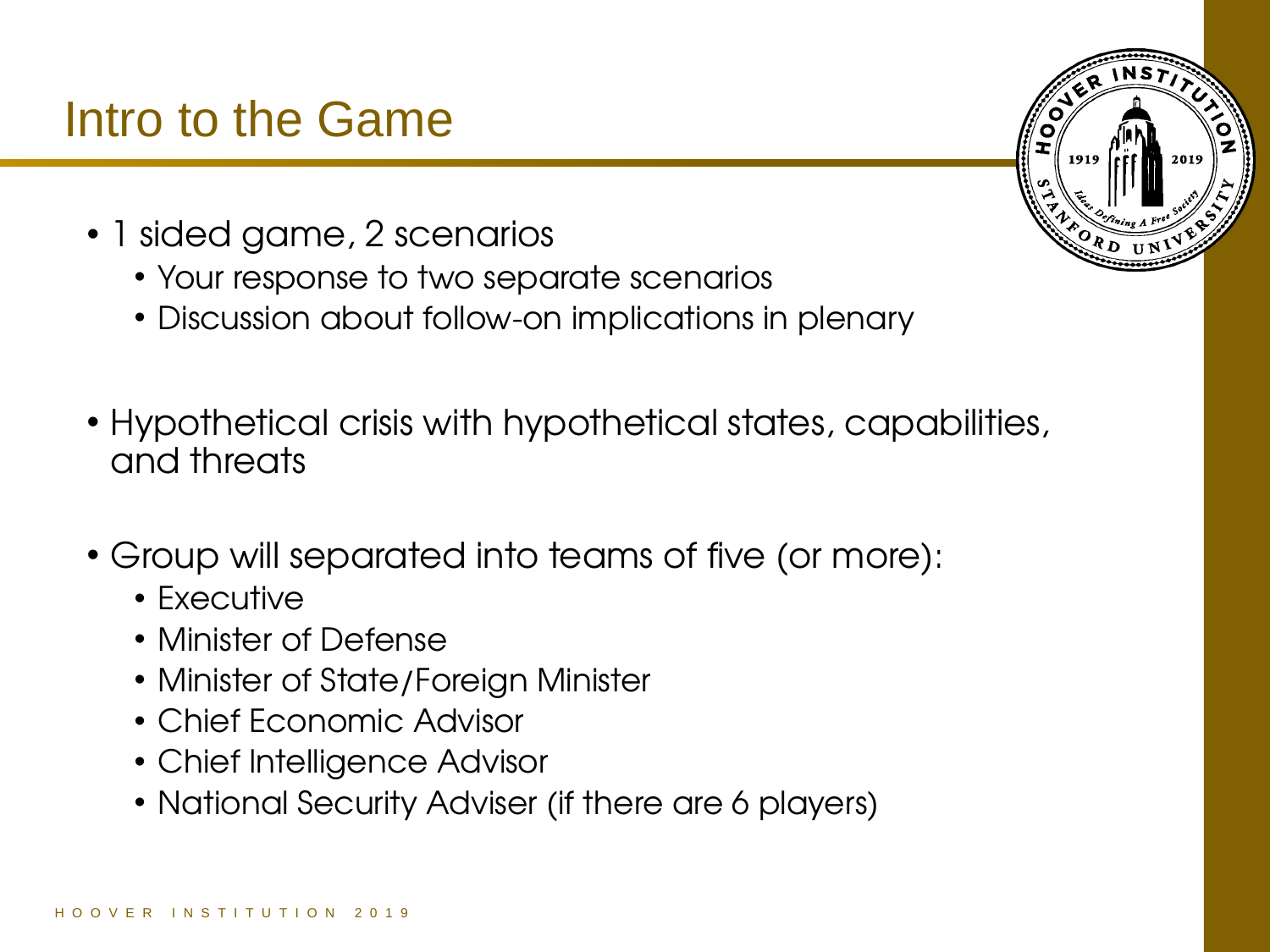

# Intro to the Game
1 sided game, 2 scenarios
Your response to two separate scenarios
Discussion about follow-on implications in plenary

Hypothetical crisis with hypothetical states, capabilities, and threats

Group will separated into teams of five (or more):
Executive
Minister of Defense
Minister of State/Foreign Minister
Chief Economic Advisor
Chief Intelligence Advisor
National Security Adviser (if there are 6 players)